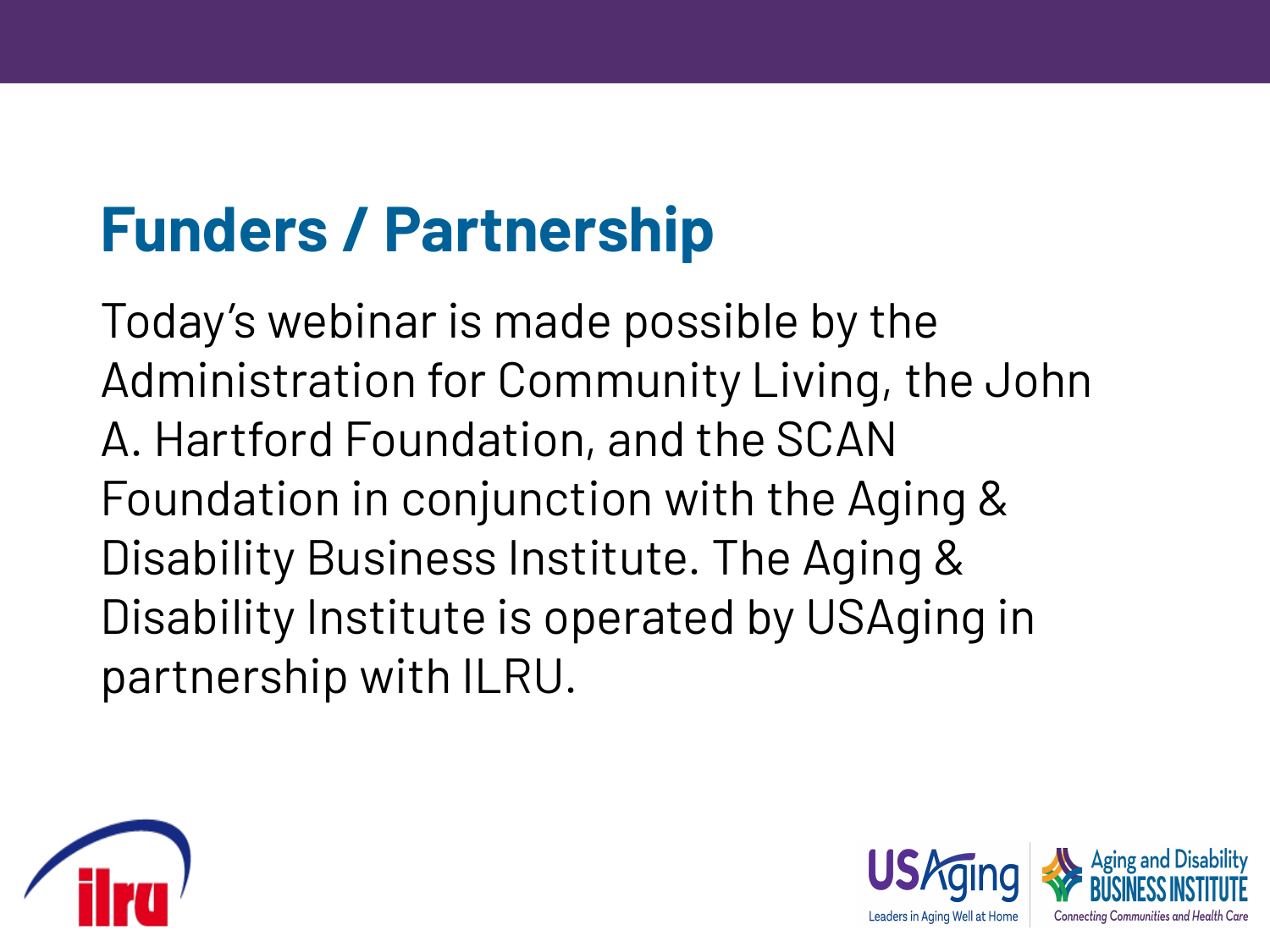

# Funders / Partnership
Today’s webinar is made possible by the Administration for Community Living, the John A. Hartford Foundation, and the SCAN Foundation in conjunction with the Aging & Disability Business Institute. The Aging & Disability Institute is operated by USAging in partnership with ILRU.